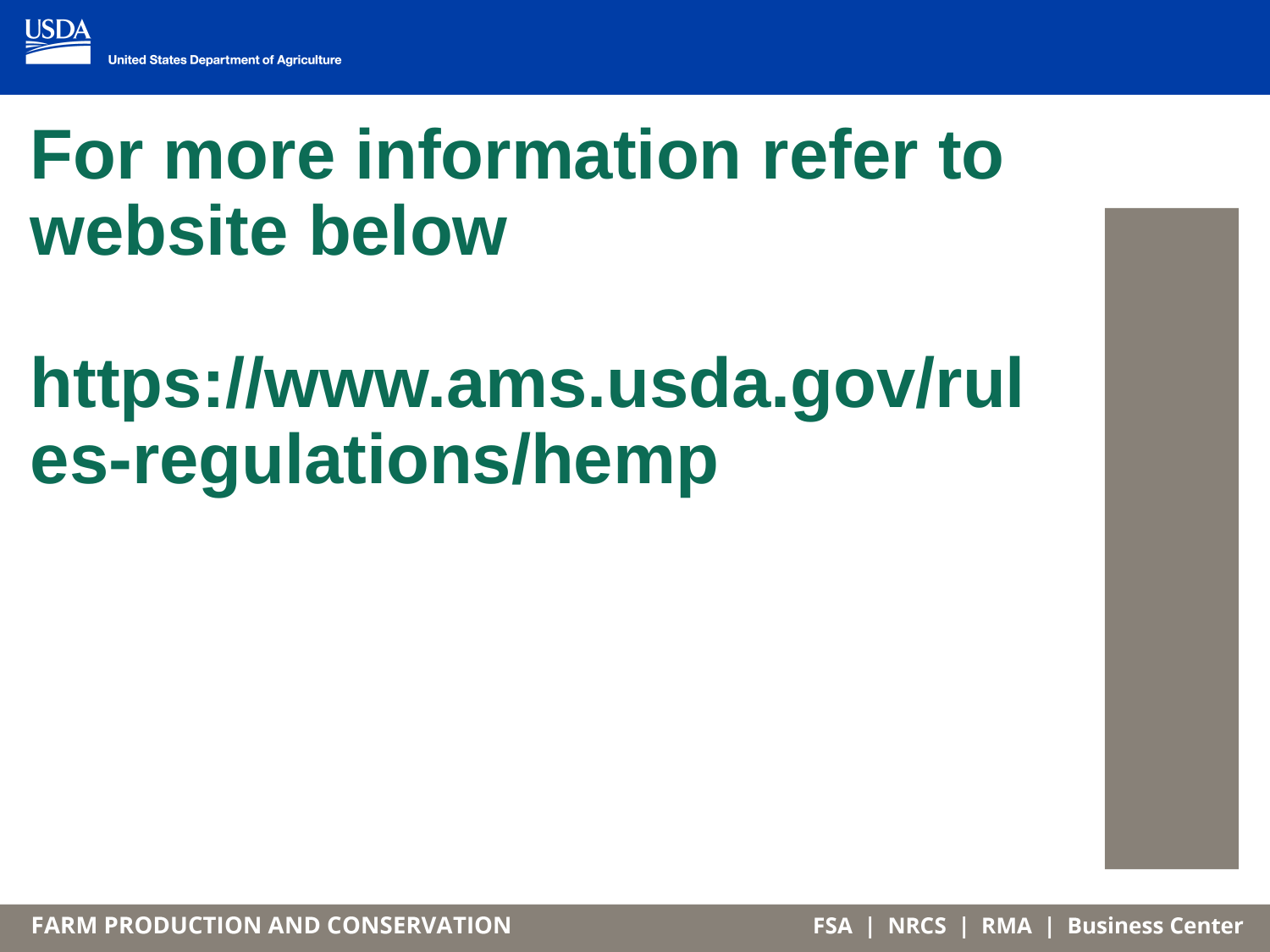

# For more information refer to website below https://www.ams.usda.gov/rules-regulations/hemp